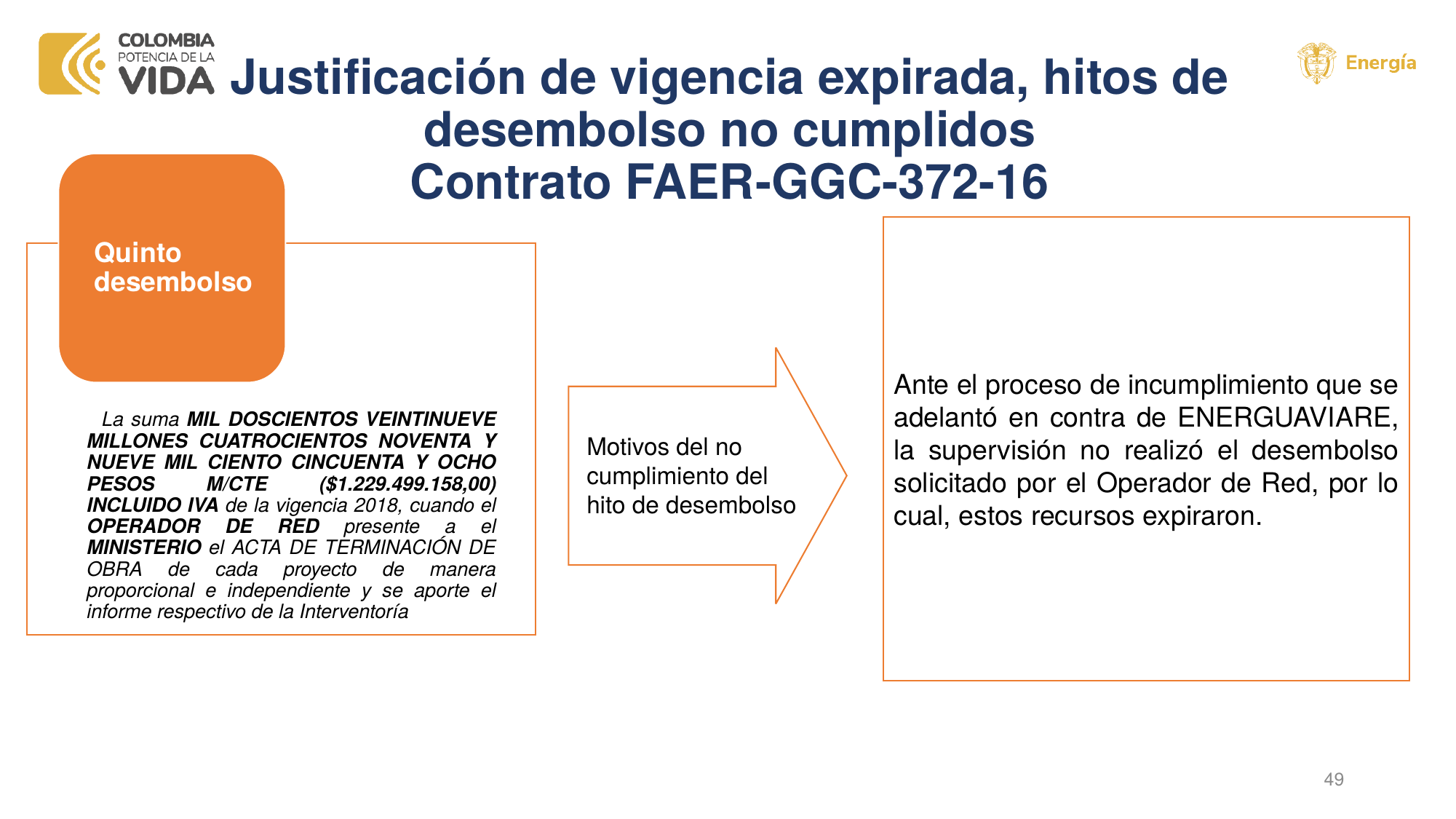

# Justificación de vigencia expirada, hitos de desembolso no cumplidos Contrato FAER-GGC-372-16
    La suma MIL DOSCIENTOS VEINTINUEVE MILLONES CUATROCIENTOS NOVENTA Y NUEVE MIL CIENTO CINCUENTA Y OCHO PESOS M/CTE ($1.229.499.158,00) INCLUIDO IVA de la vigencia 2018, cuando el OPERADOR DE RED presente a el MINISTERIO el ACTA DE TERMINACIÓN DE OBRA de cada proyecto de manera proporcional e independiente y se aporte el informe respectivo de la Interventoría
Quinto desembolso
Ante el proceso de incumplimiento que se adelantó en contra de ENERGUAVIARE, la supervisión no realizó el desembolso solicitado por el Operador de Red, por lo cual, estos recursos expiraron.

Motivos del no cumplimiento del hito de desembolso
49